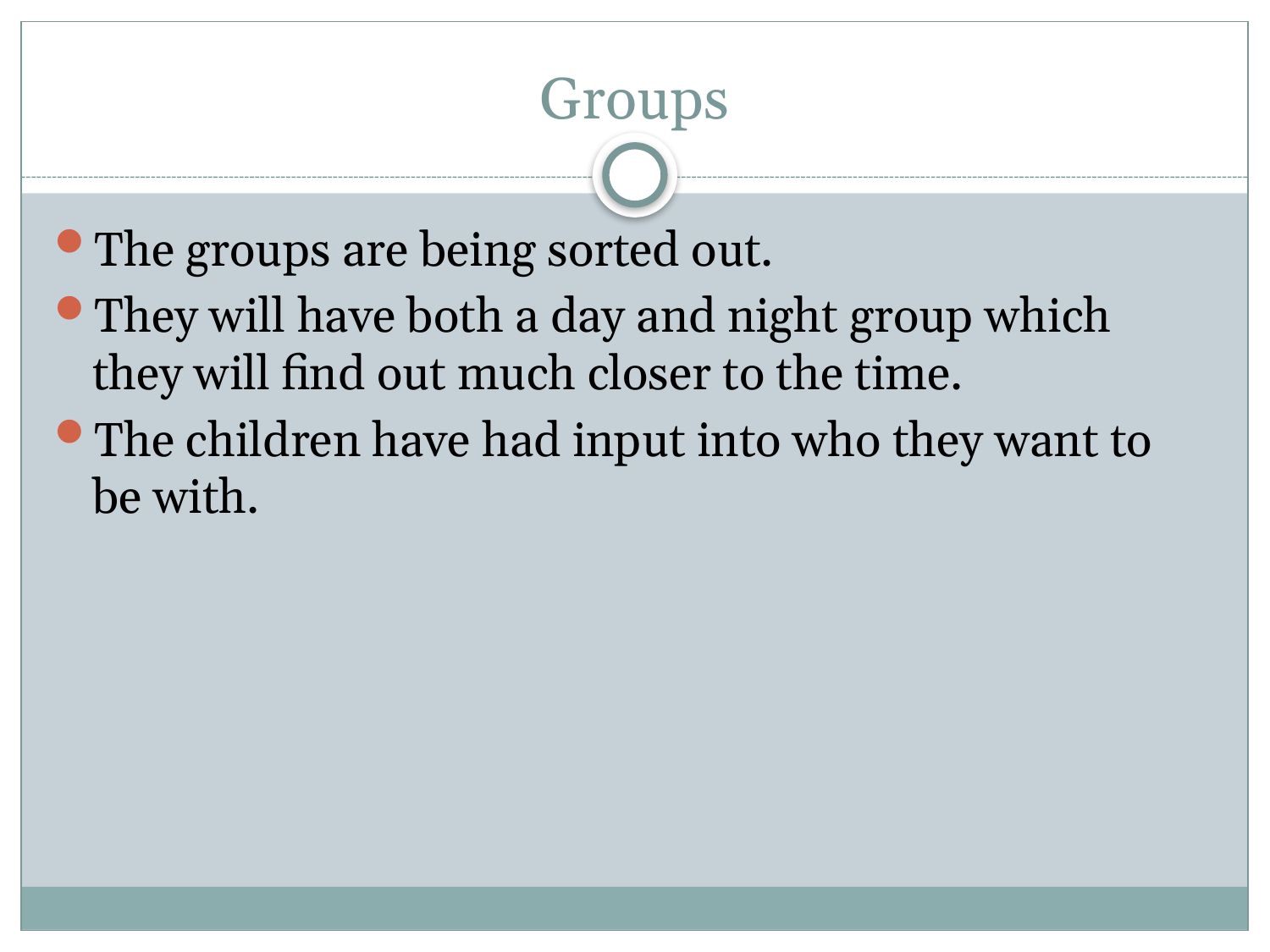

# Groups
The groups are being sorted out.
They will have both a day and night group which they will find out much closer to the time.
The children have had input into who they want to be with.